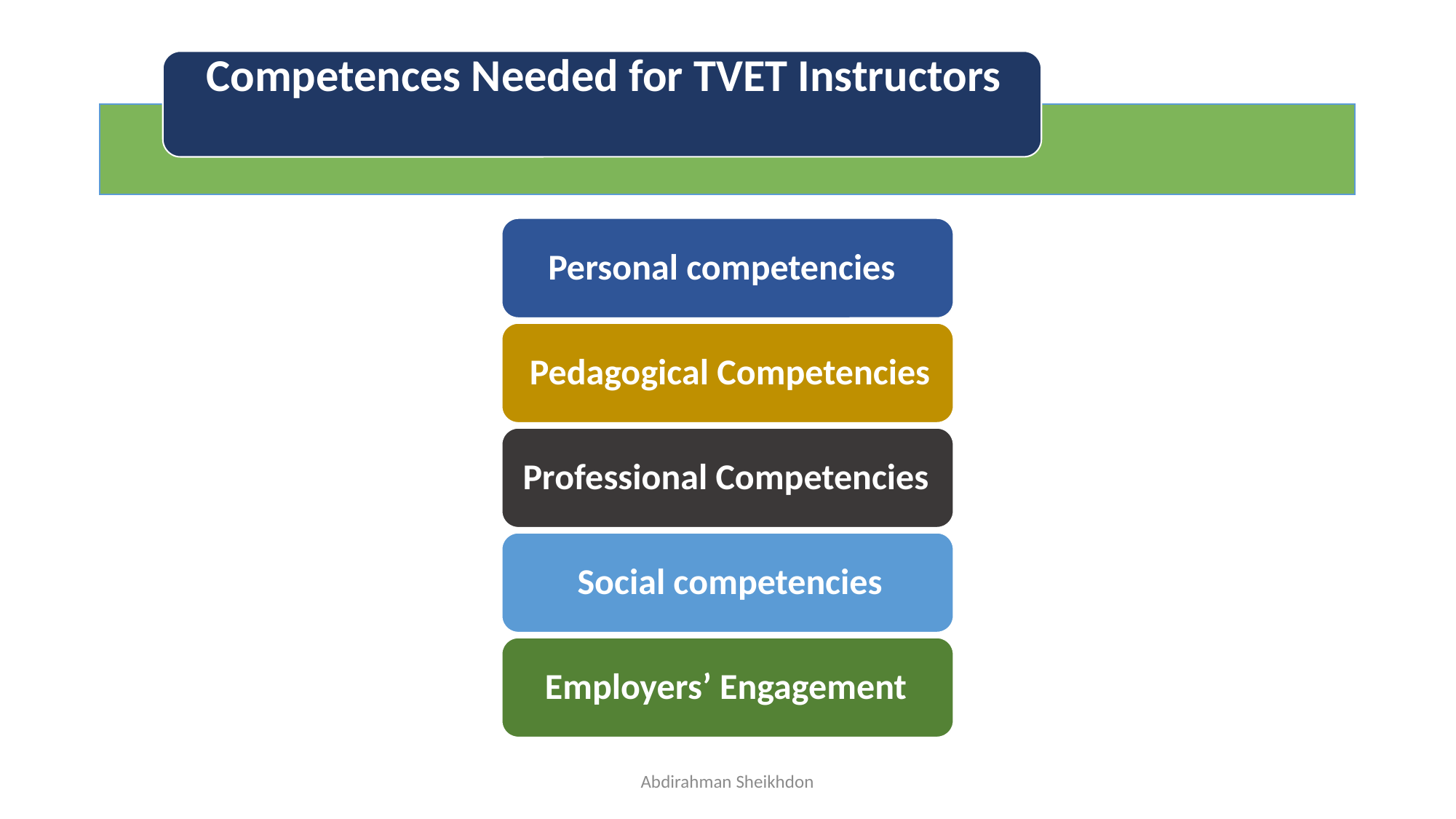

Competences Needed for TVET Instructors
Personal competencies
Pedagogical Competencies
Professional Competencies
Social competencies
Employers’ Engagement
Abdirahman Sheikhdon